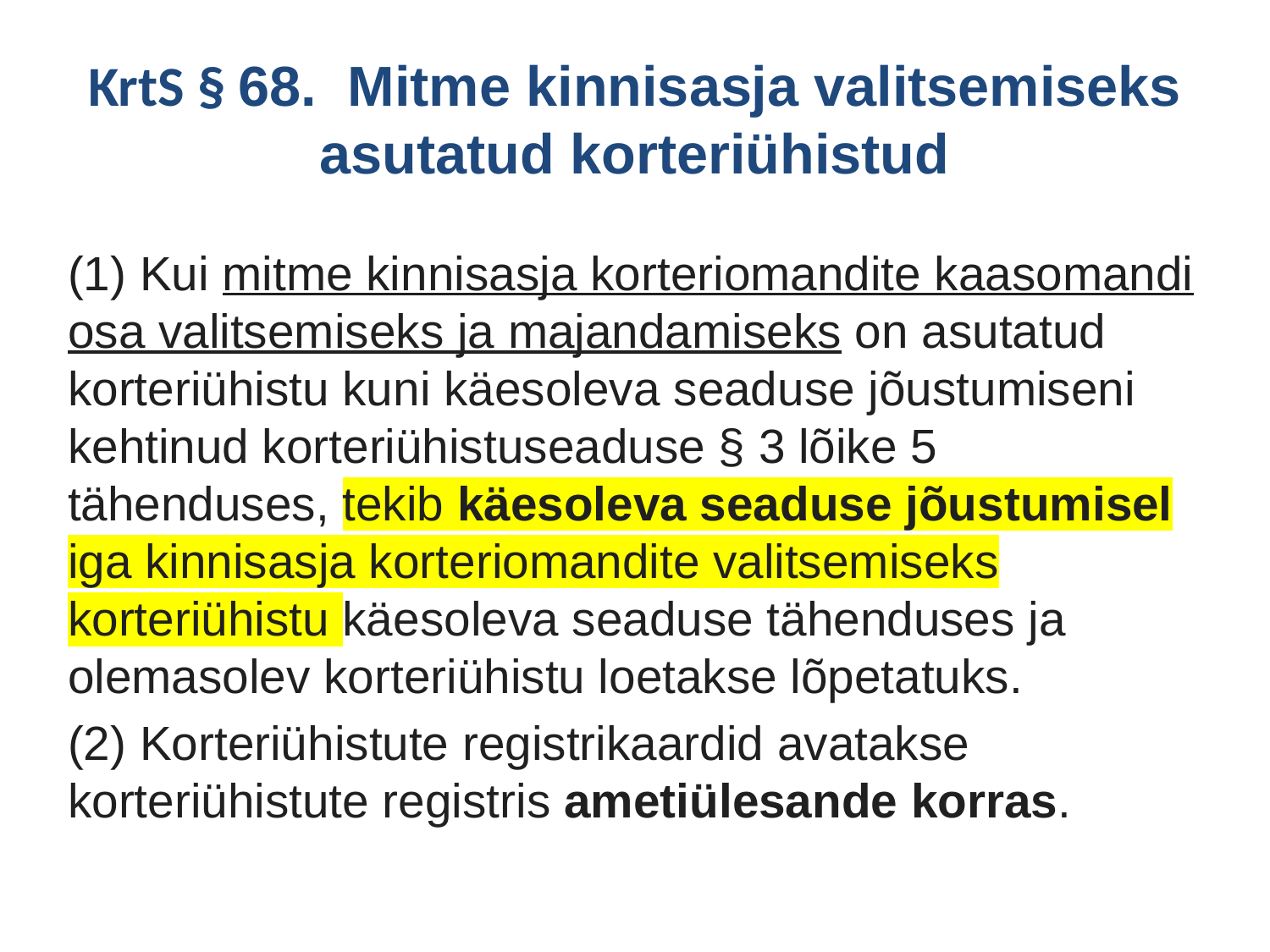

# KrtS § 68.  Mitme kinnisasja valitsemiseks asutatud korteriühistud
(1) Kui mitme kinnisasja korteriomandite kaasomandi osa valitsemiseks ja majandamiseks on asutatud korteriühistu kuni käesoleva seaduse jõustumiseni kehtinud korteriühistuseaduse § 3 lõike 5 tähenduses, tekib käesoleva seaduse jõustumisel iga kinnisasja korteriomandite valitsemiseks korteriühistu käesoleva seaduse tähenduses ja olemasolev korteriühistu loetakse lõpetatuks.
(2) Korteriühistute registrikaardid avatakse korteriühistute registris ametiülesande korras.